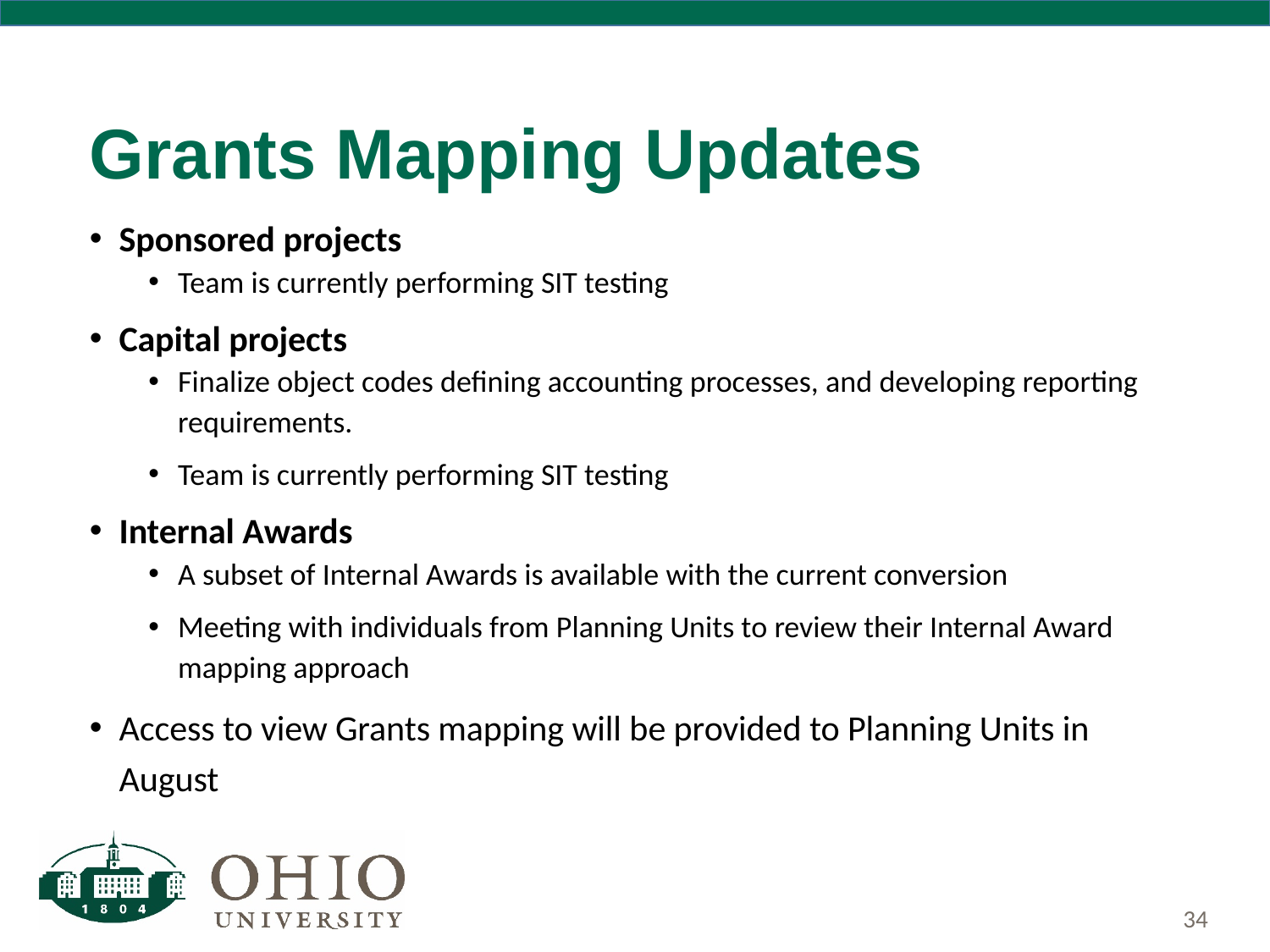

# Grants Mapping Updates
Sponsored projects
Team is currently performing SIT testing
Capital projects
Finalize object codes defining accounting processes, and developing reporting requirements.
Team is currently performing SIT testing
Internal Awards
A subset of Internal Awards is available with the current conversion
Meeting with individuals from Planning Units to review their Internal Award mapping approach
Access to view Grants mapping will be provided to Planning Units in August